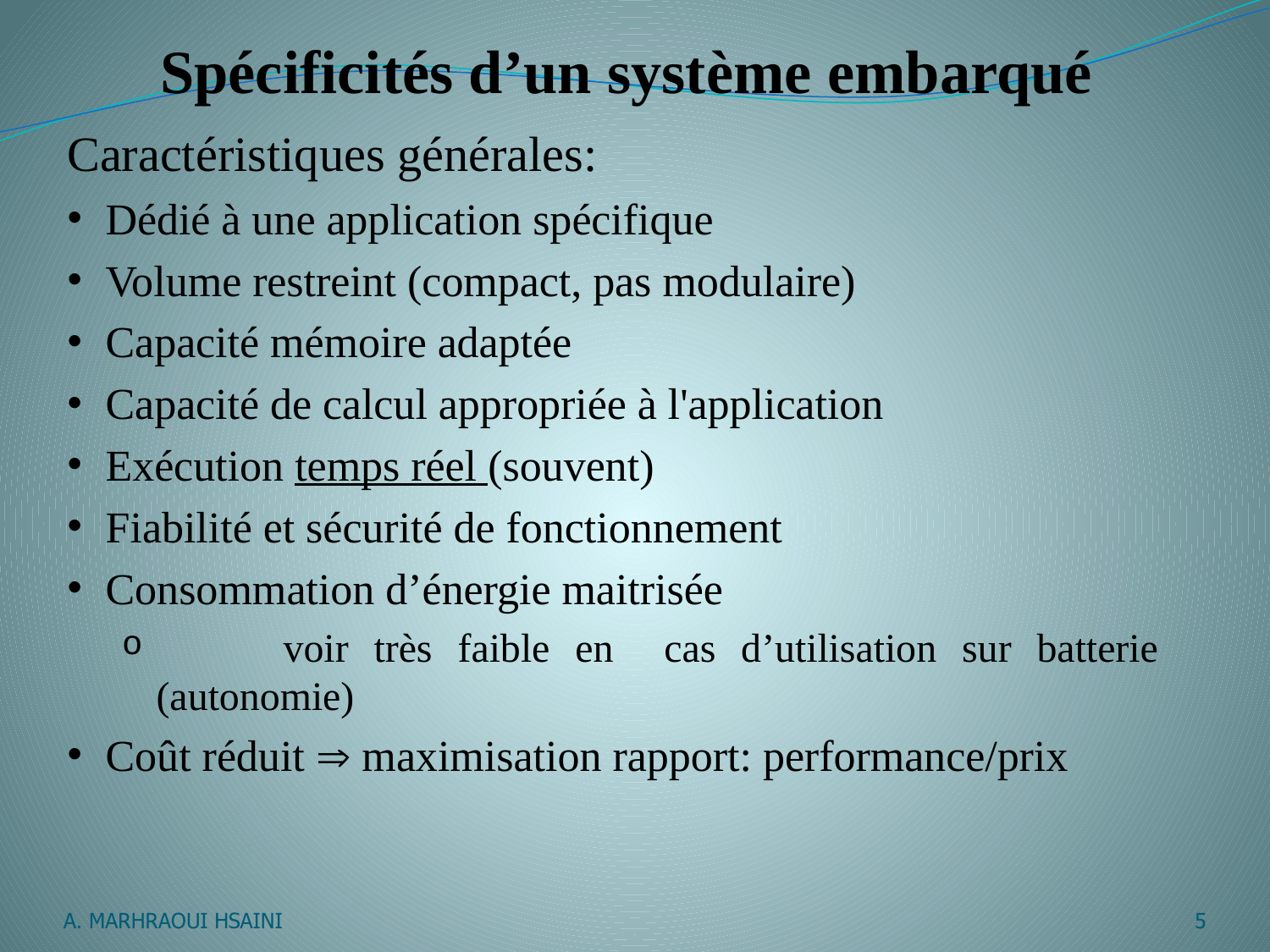

# Spécificités d’un système embarqué
Caractéristiques générales:
Dédié à une application spécifique
Volume restreint (compact, pas modulaire)
Capacité mémoire adaptée
Capacité de calcul appropriée à l'application
Exécution temps réel (souvent)
Fiabilité et sécurité de fonctionnement
Consommation d’énergie maitrisée
	voir très faible en  cas d’utilisation sur batterie  (autonomie)
Coût réduit ⇒ maximisation rapport: performance/prix
A. MARHRAOUI HSAINI
5